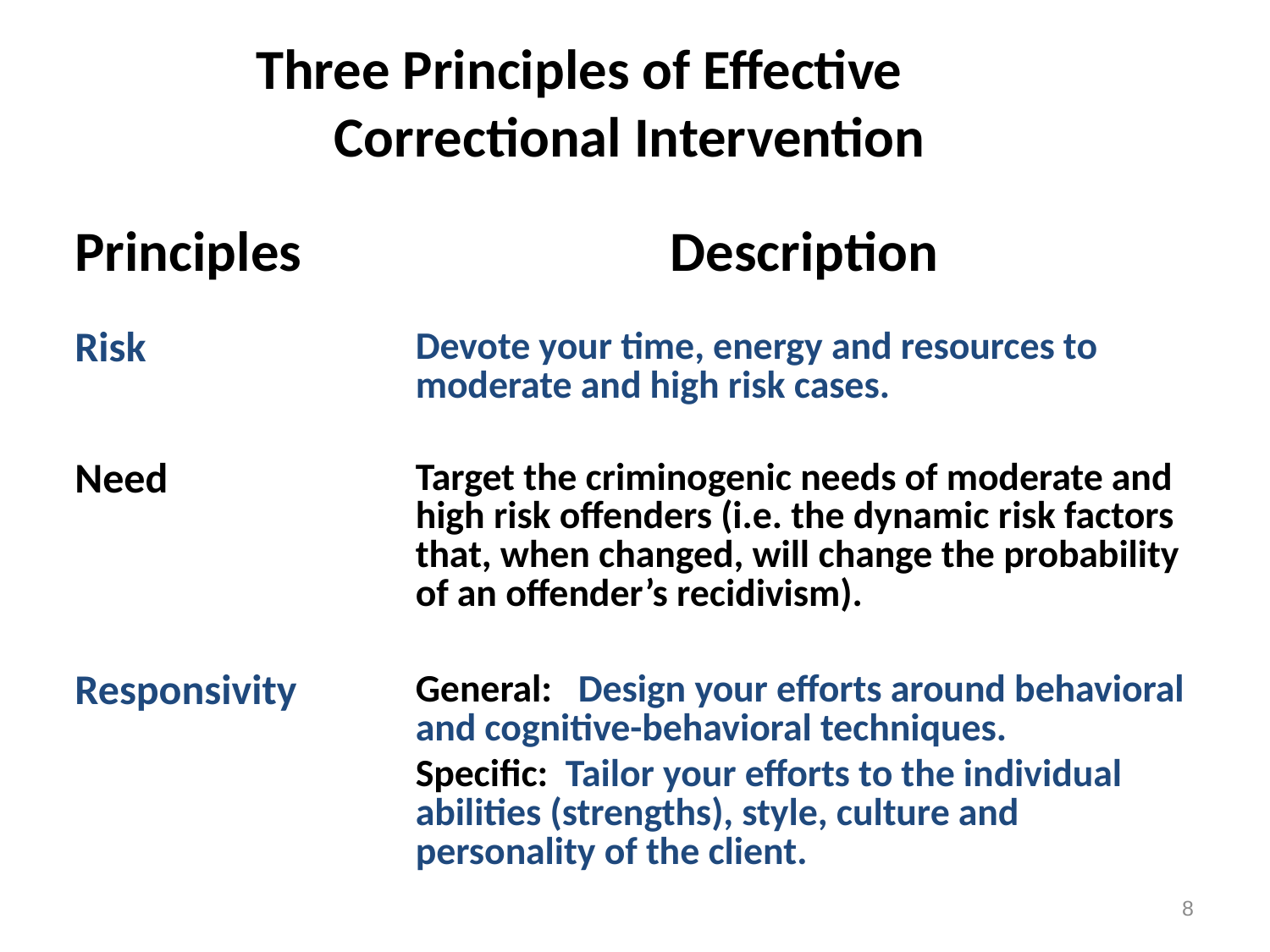

Three Principles of Effective
Correctional Intervention
| Principles | Description |
| --- | --- |
| Risk | Devote your time, energy and resources to moderate and high risk cases. |
| Need | Target the criminogenic needs of moderate and high risk offenders (i.e. the dynamic risk factors that, when changed, will change the probability of an offender’s recidivism). |
| Responsivity | General: Design your efforts around behavioral and cognitive-behavioral techniques. Specific: Tailor your efforts to the individual abilities (strengths), style, culture and personality of the client. |
8